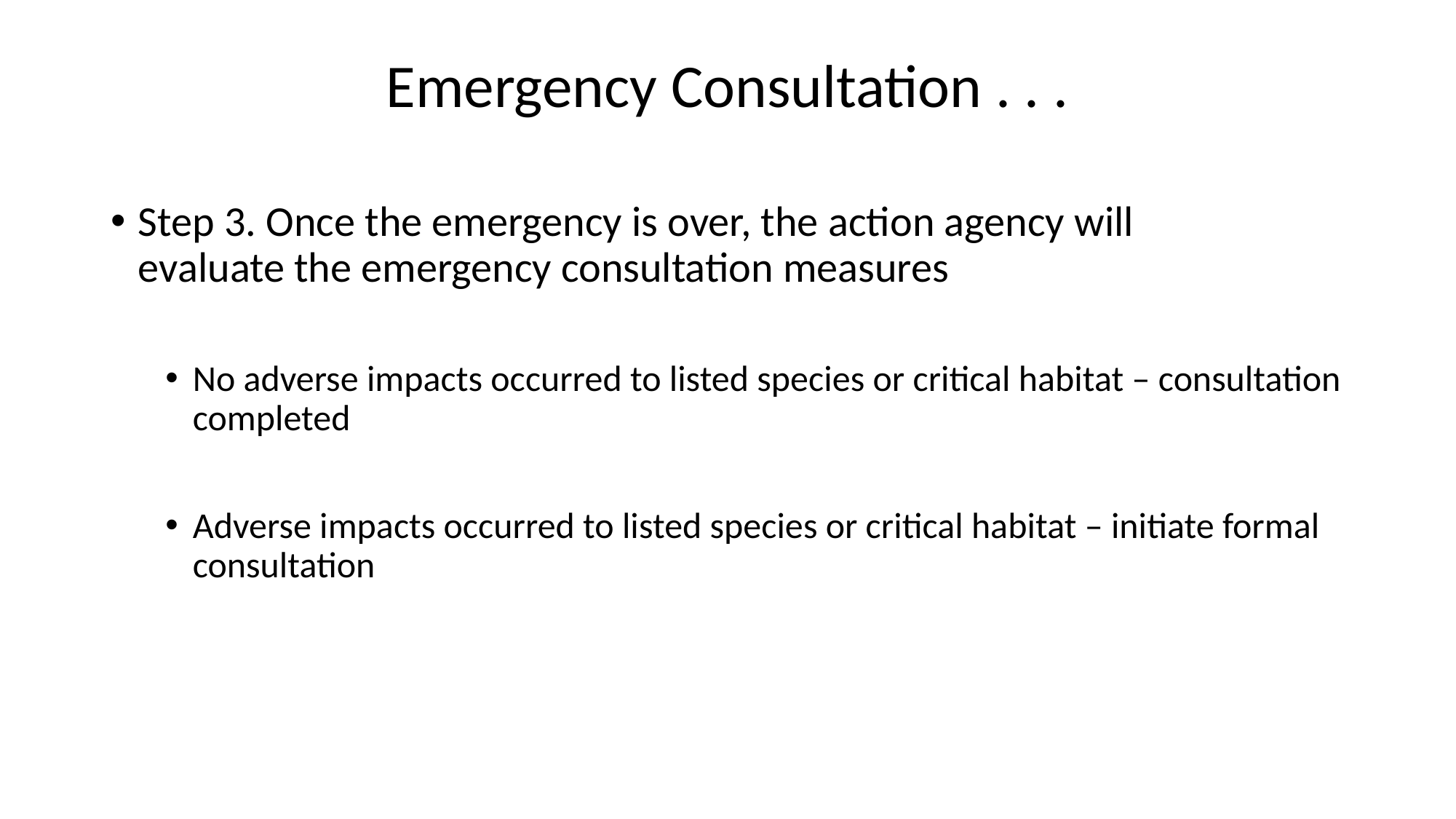

# Emergency Consultation . . .
Step 3. Once the emergency is over, the action agency will 	evaluate the emergency consultation measures

No adverse impacts occurred to listed species or critical habitat – consultation completed

Adverse impacts occurred to listed species or critical habitat – initiate formal consultation